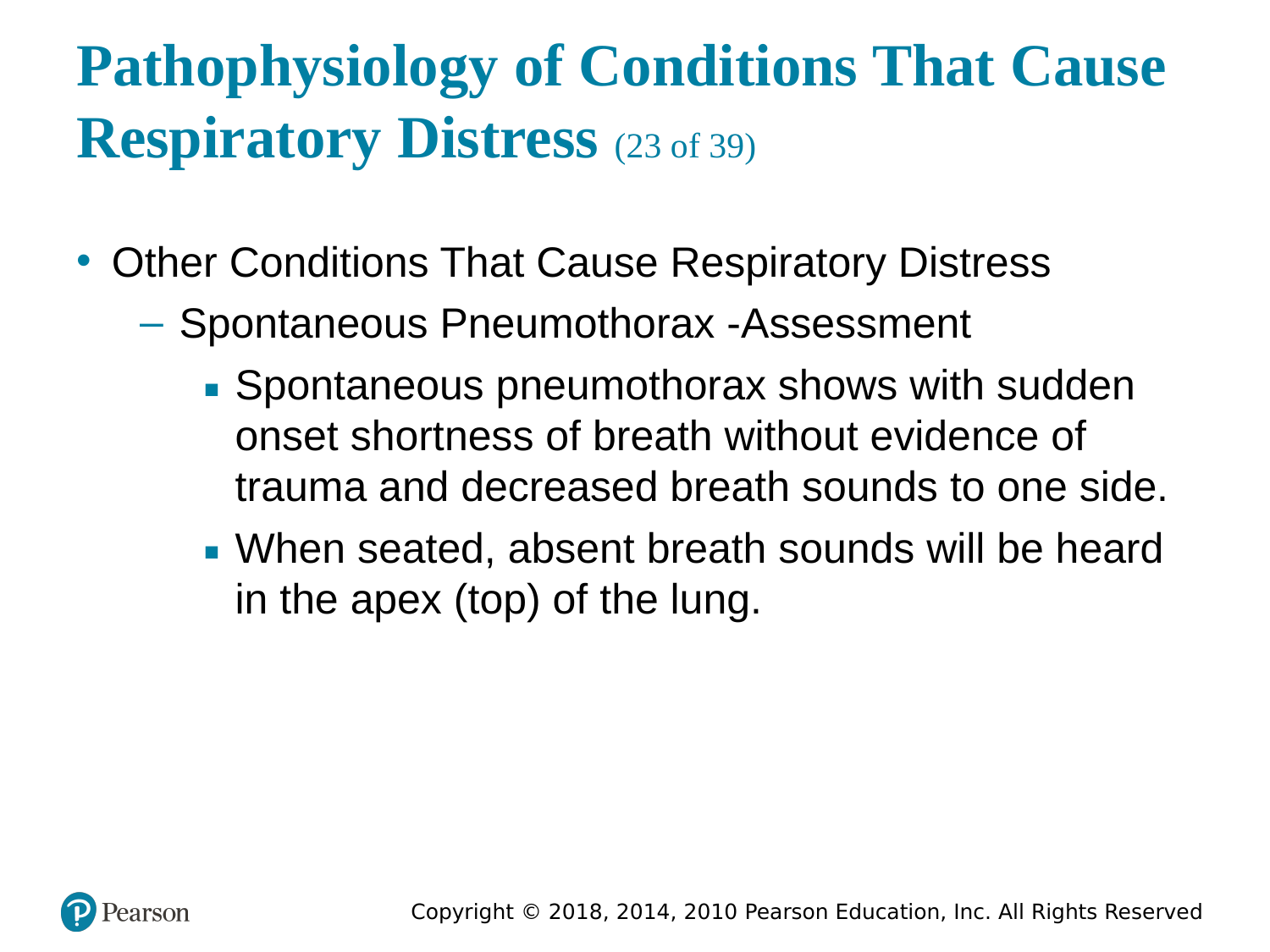

# Pathophysiology of Conditions That Cause Respiratory Distress (23 of 39)
Other Conditions That Cause Respiratory Distress
Spontaneous Pneumothorax -Assessment
Spontaneous pneumothorax shows with sudden onset shortness of breath without evidence of trauma and decreased breath sounds to one side.
When seated, absent breath sounds will be heard in the apex (top) of the lung.